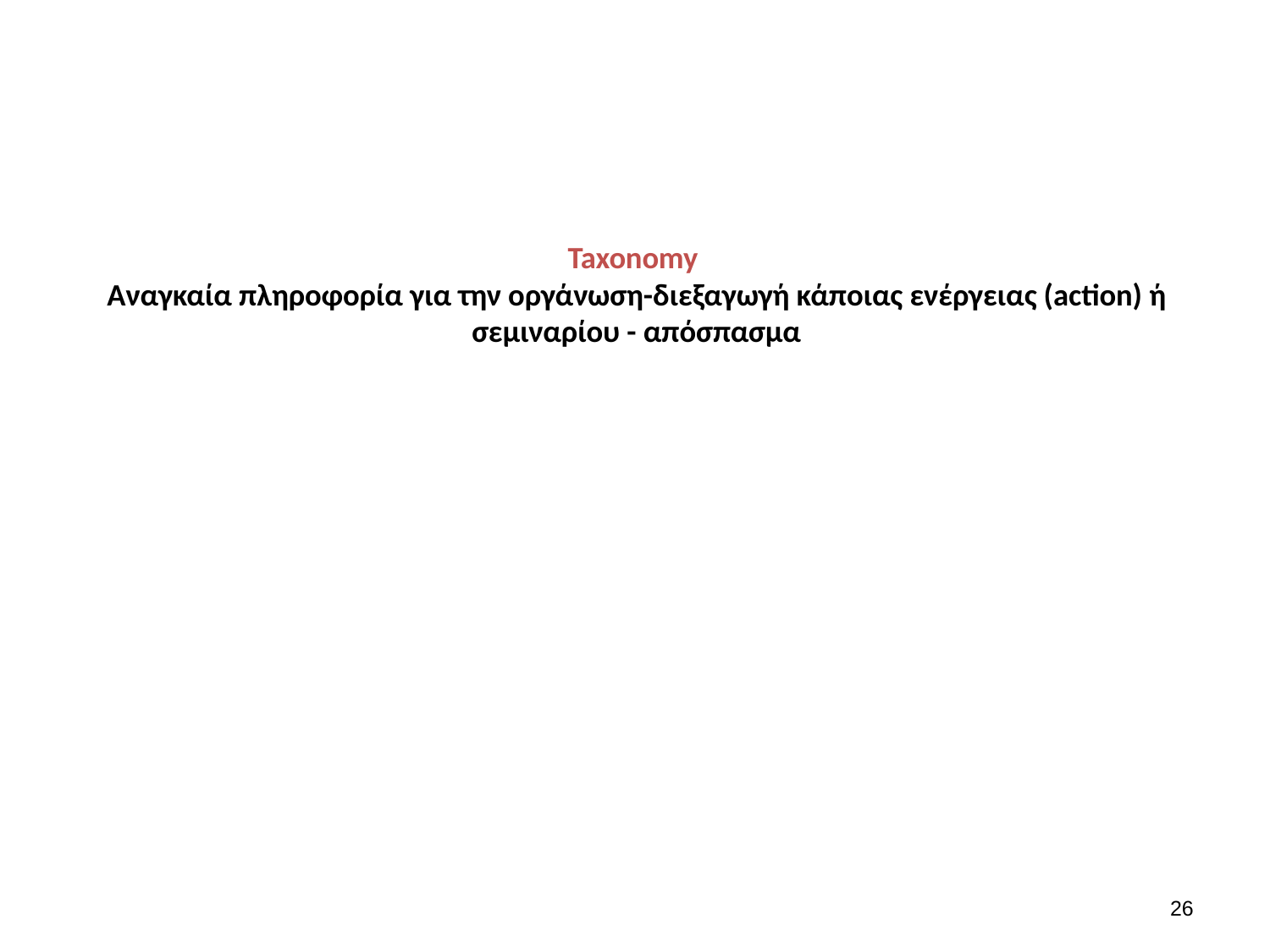

# Taxonomy Αναγκαία πληροφορία για την οργάνωση-διεξαγωγή κάποιας ενέργειας (action) ή σεμιναρίου - απόσπασμα
26